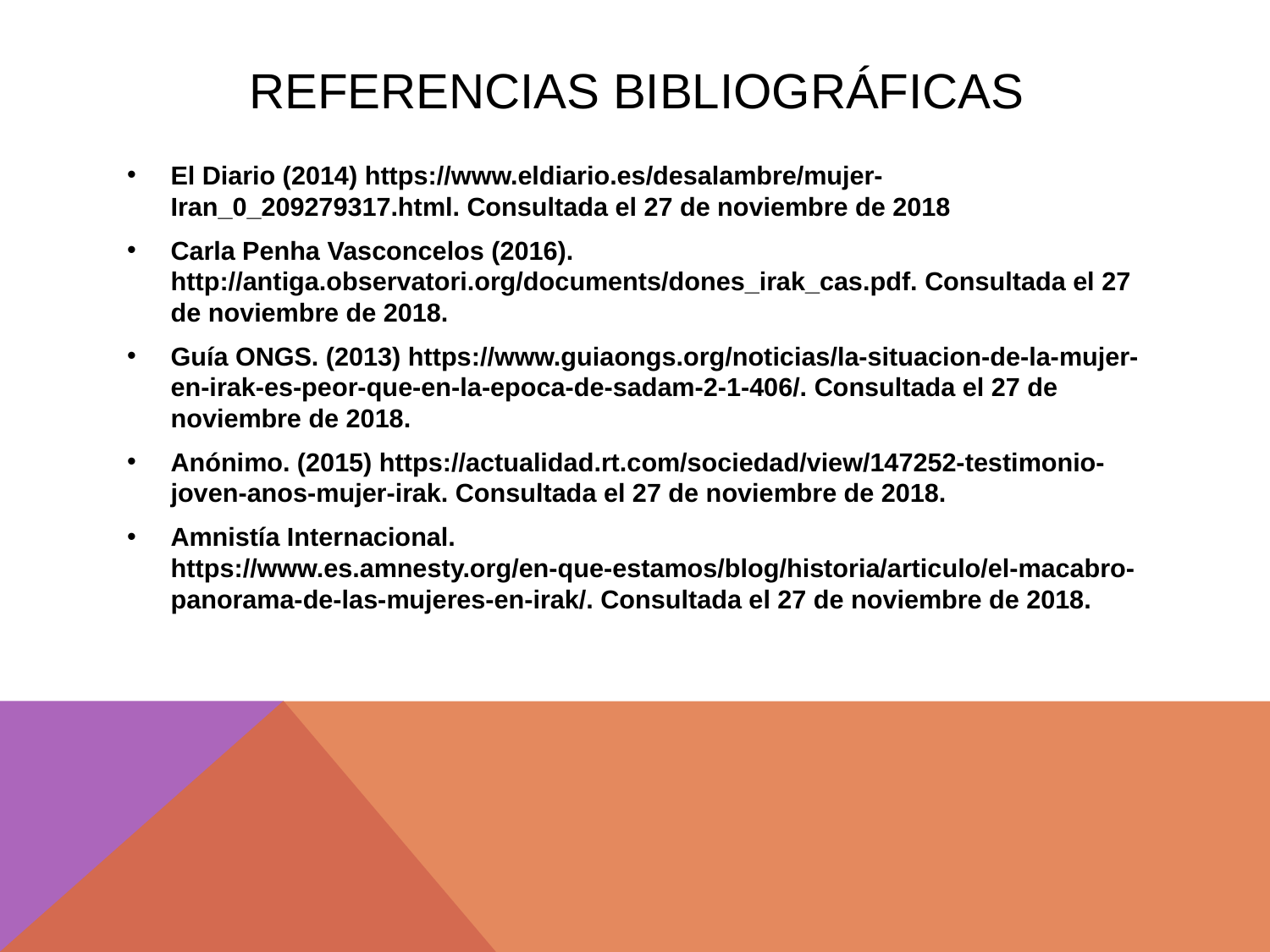

# Referencias bibliográficas
El Diario (2014) https://www.eldiario.es/desalambre/mujer-Iran_0_209279317.html. Consultada el 27 de noviembre de 2018
Carla Penha Vasconcelos (2016). http://antiga.observatori.org/documents/dones_irak_cas.pdf. Consultada el 27 de noviembre de 2018.
Guía ONGS. (2013) https://www.guiaongs.org/noticias/la-situacion-de-la-mujer-en-irak-es-peor-que-en-la-epoca-de-sadam-2-1-406/. Consultada el 27 de noviembre de 2018.
Anónimo. (2015) https://actualidad.rt.com/sociedad/view/147252-testimonio-joven-anos-mujer-irak. Consultada el 27 de noviembre de 2018.
Amnistía Internacional. https://www.es.amnesty.org/en-que-estamos/blog/historia/articulo/el-macabro-panorama-de-las-mujeres-en-irak/. Consultada el 27 de noviembre de 2018.